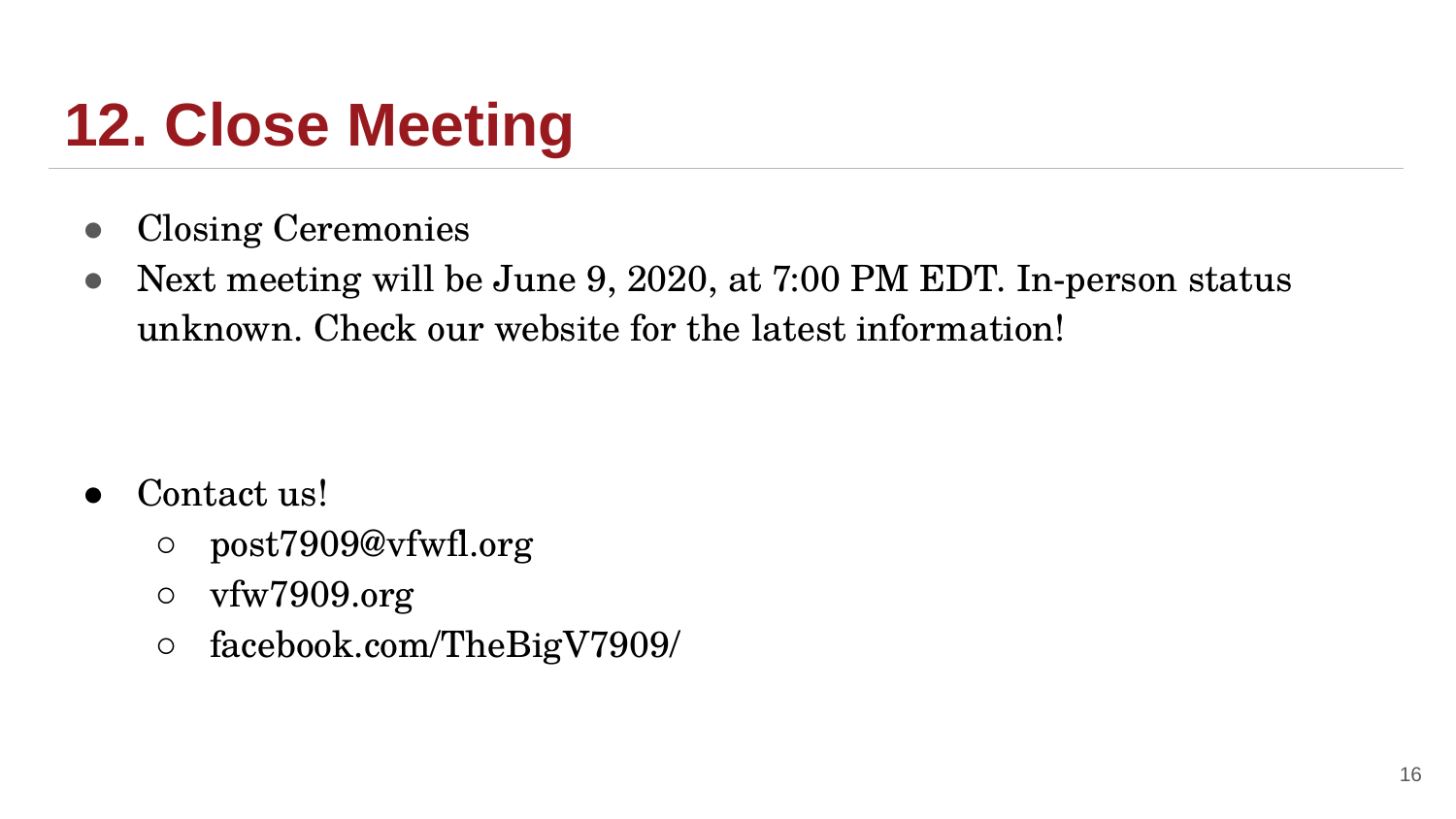

# 12. Close Meeting
Closing Ceremonies
Next meeting will be June 9, 2020, at 7:00 PM EDT. In-person status unknown. Check our website for the latest information!

Contact us!
post7909@vfwfl.org
vfw7909.org
facebook.com/TheBigV7909/
16